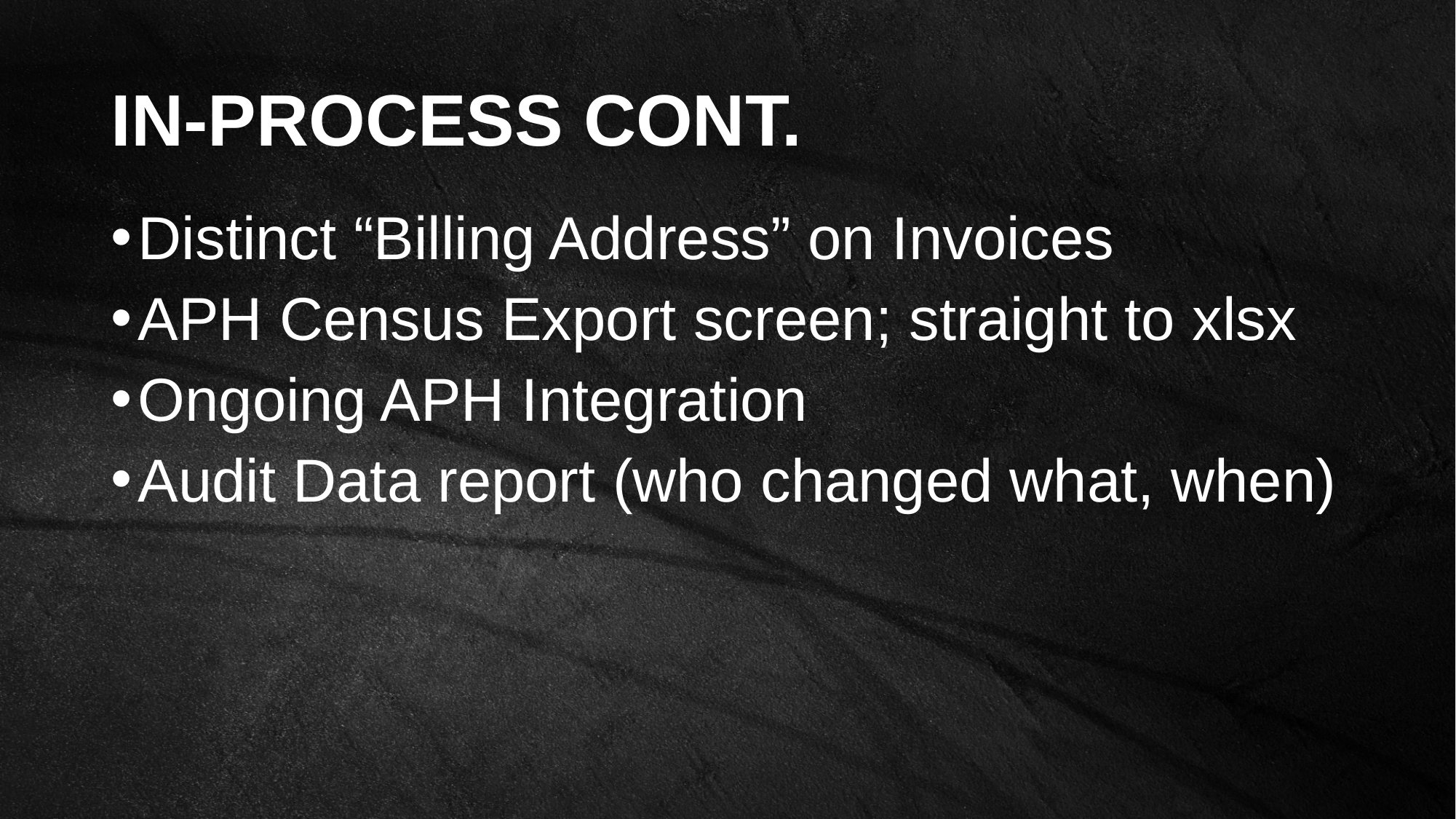

# In-process cont.
Distinct “Billing Address” on Invoices
APH Census Export screen; straight to xlsx
Ongoing APH Integration
Audit Data report (who changed what, when)